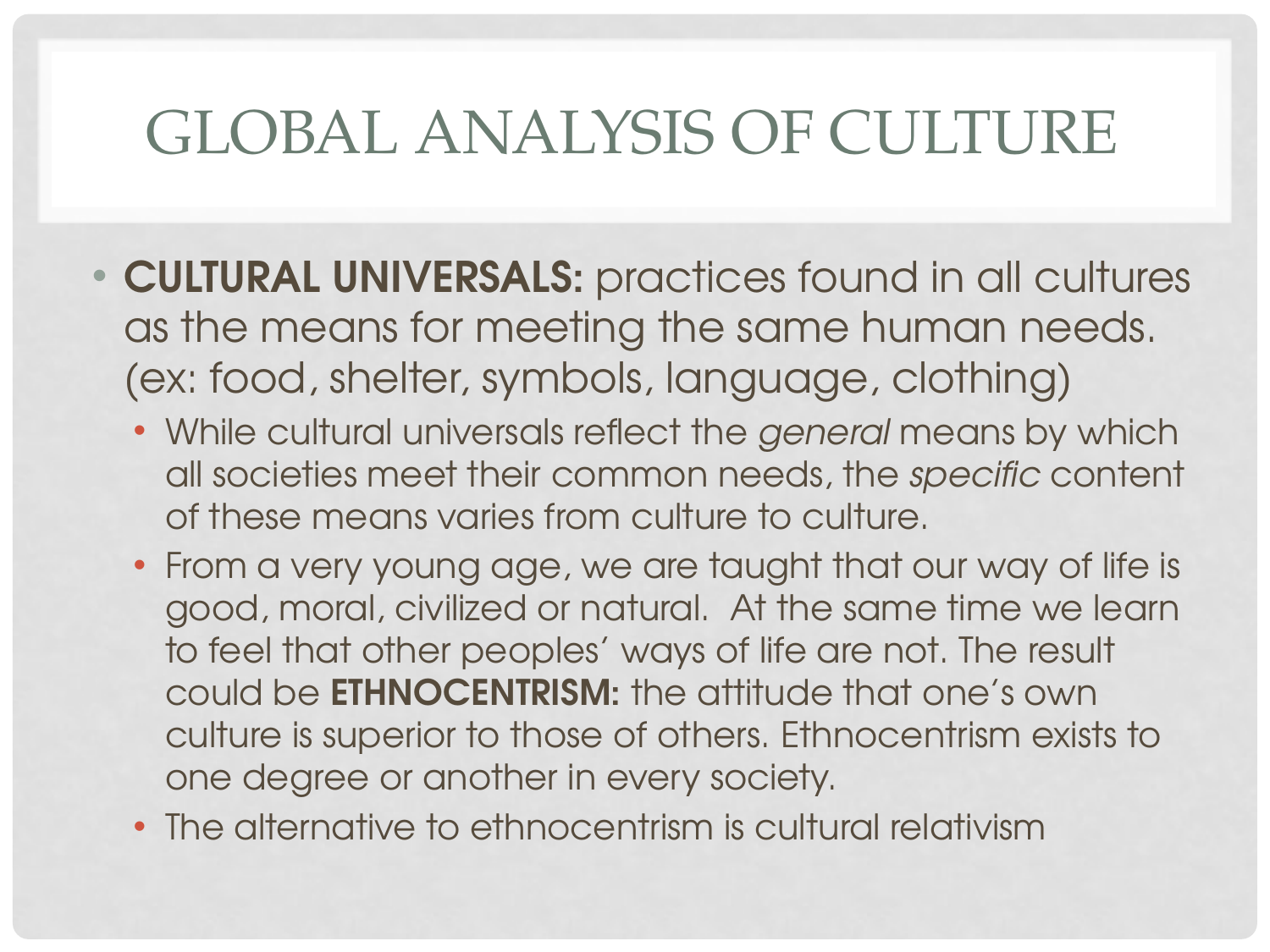

# Global analysis of culture
CULTURAL UNIVERSALS: practices found in all cultures as the means for meeting the same human needs. (ex: food, shelter, symbols, language, clothing)
While cultural universals reflect the general means by which all societies meet their common needs, the specific content of these means varies from culture to culture.
From a very young age, we are taught that our way of life is good, moral, civilized or natural.  At the same time we learn to feel that other peoples’ ways of life are not. The result could be ETHNOCENTRISM: the attitude that one’s own culture is superior to those of others. Ethnocentrism exists to one degree or another in every society.
The alternative to ethnocentrism is cultural relativism